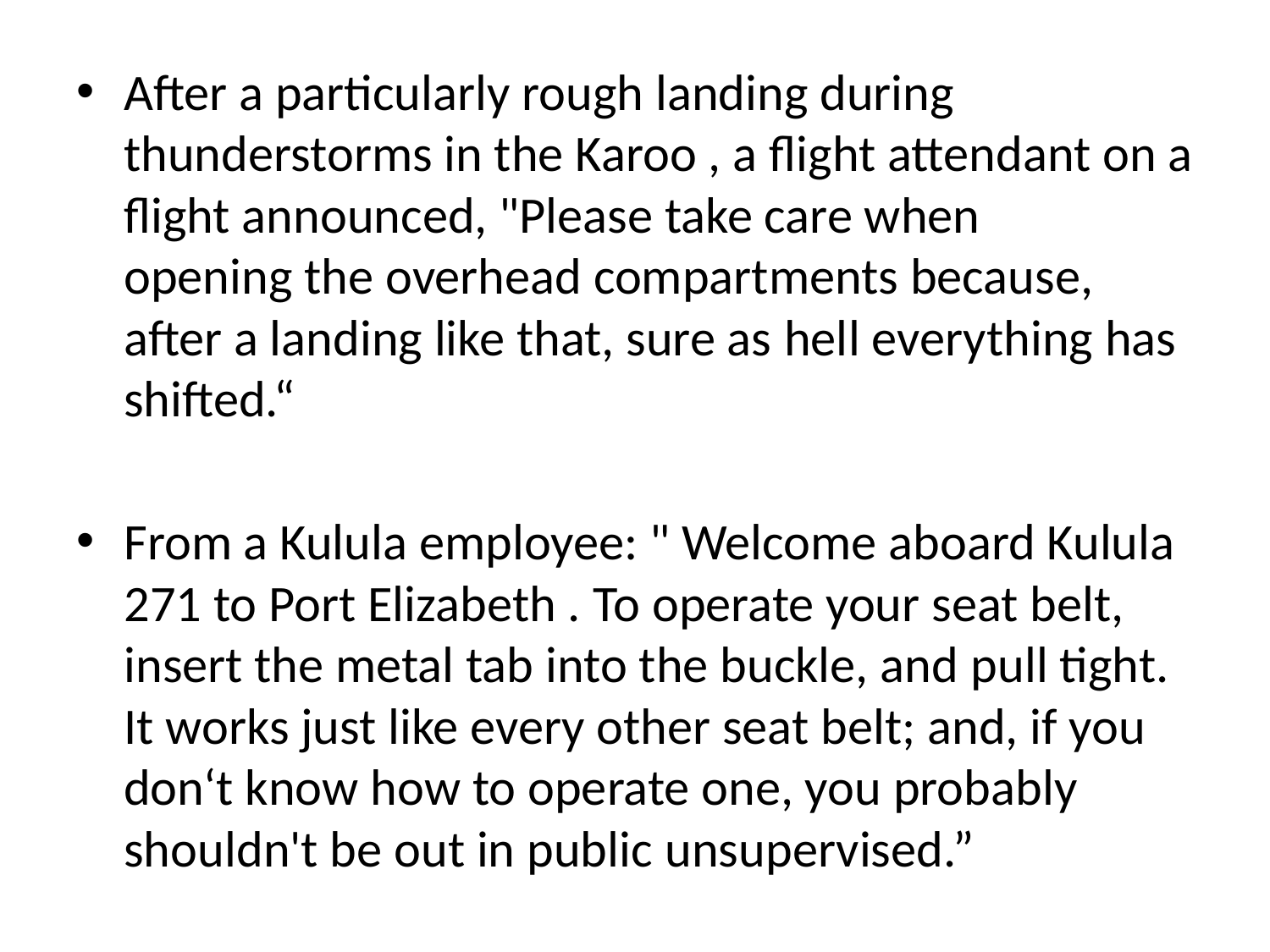

After a particularly rough landing during thunderstorms in the Karoo , a flight attendant on a flight announced, "Please take care when opening the overhead compartments because, after a landing like that, sure as hell everything has shifted.“

From a Kulula employee: " Welcome aboard Kulula 271 to Port Elizabeth . To operate your seat belt, insert the metal tab into the buckle, and pull tight. It works just like every other seat belt; and, if you don‘t know how to operate one, you probably shouldn't be out in public unsupervised.”